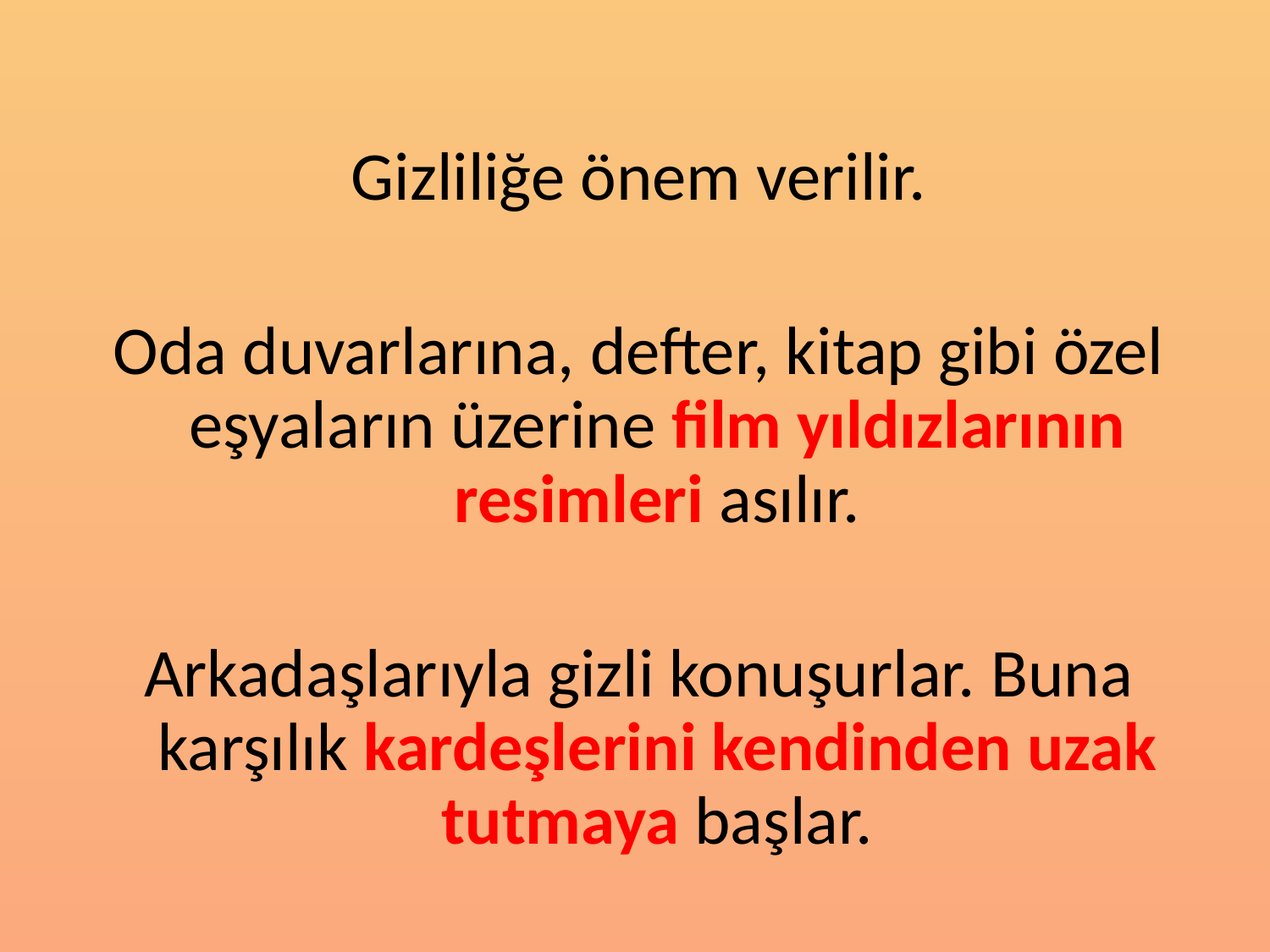

Gizliliğe önem verilir.

Oda duvarlarına, defter, kitap gibi özel eşyaların üzerine film yıldızlarının resimleri asılır.

Arkadaşlarıyla gizli konuşurlar. Buna karşılık kardeşlerini kendinden uzak tutmaya başlar.